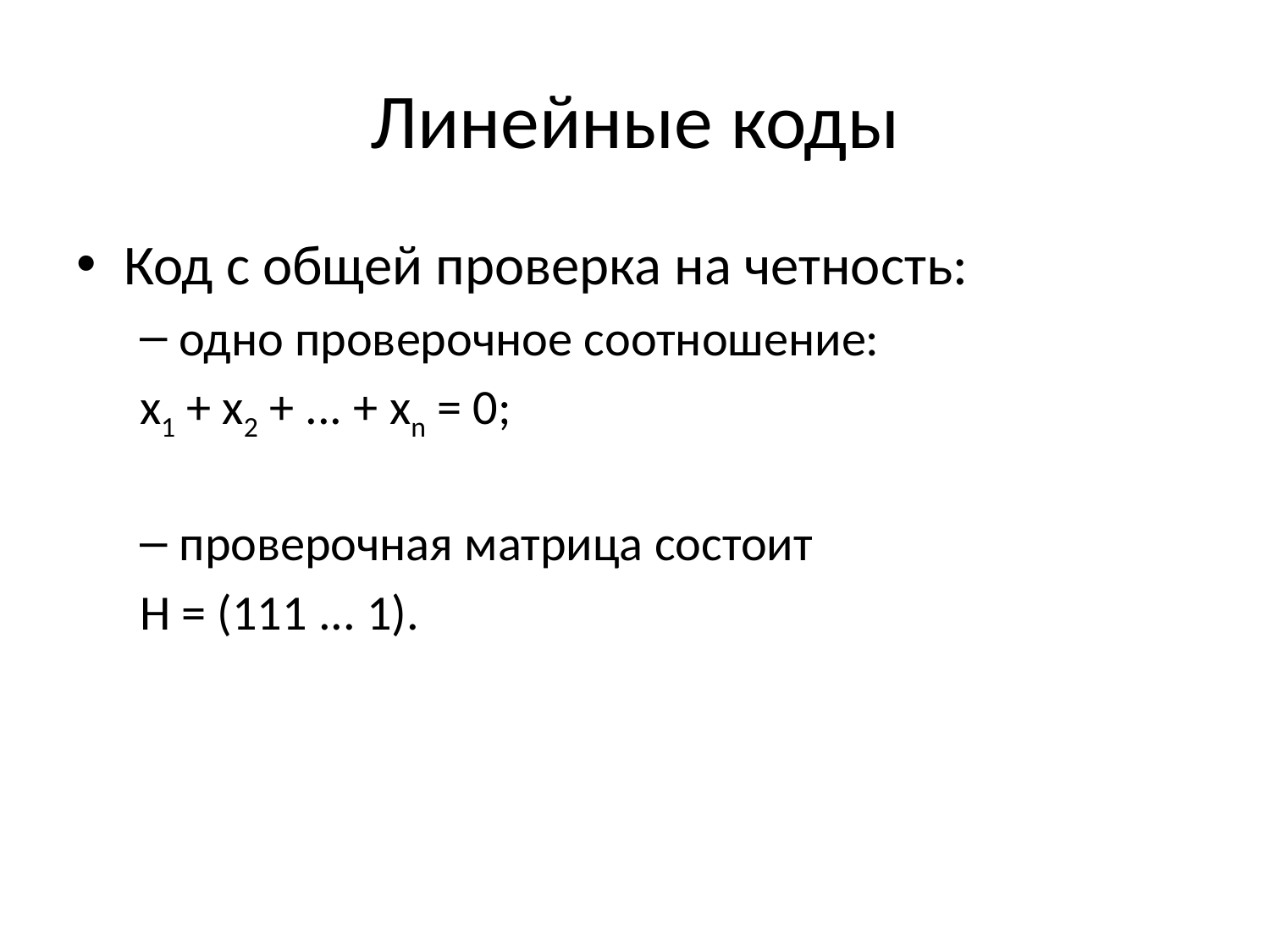

# Линейные коды
Код с общей проверка на четность:
одно проверочное соотношение:
x1 + x2 + ... + xn = 0;
проверочная матрица состоит
H = (111 ... 1).